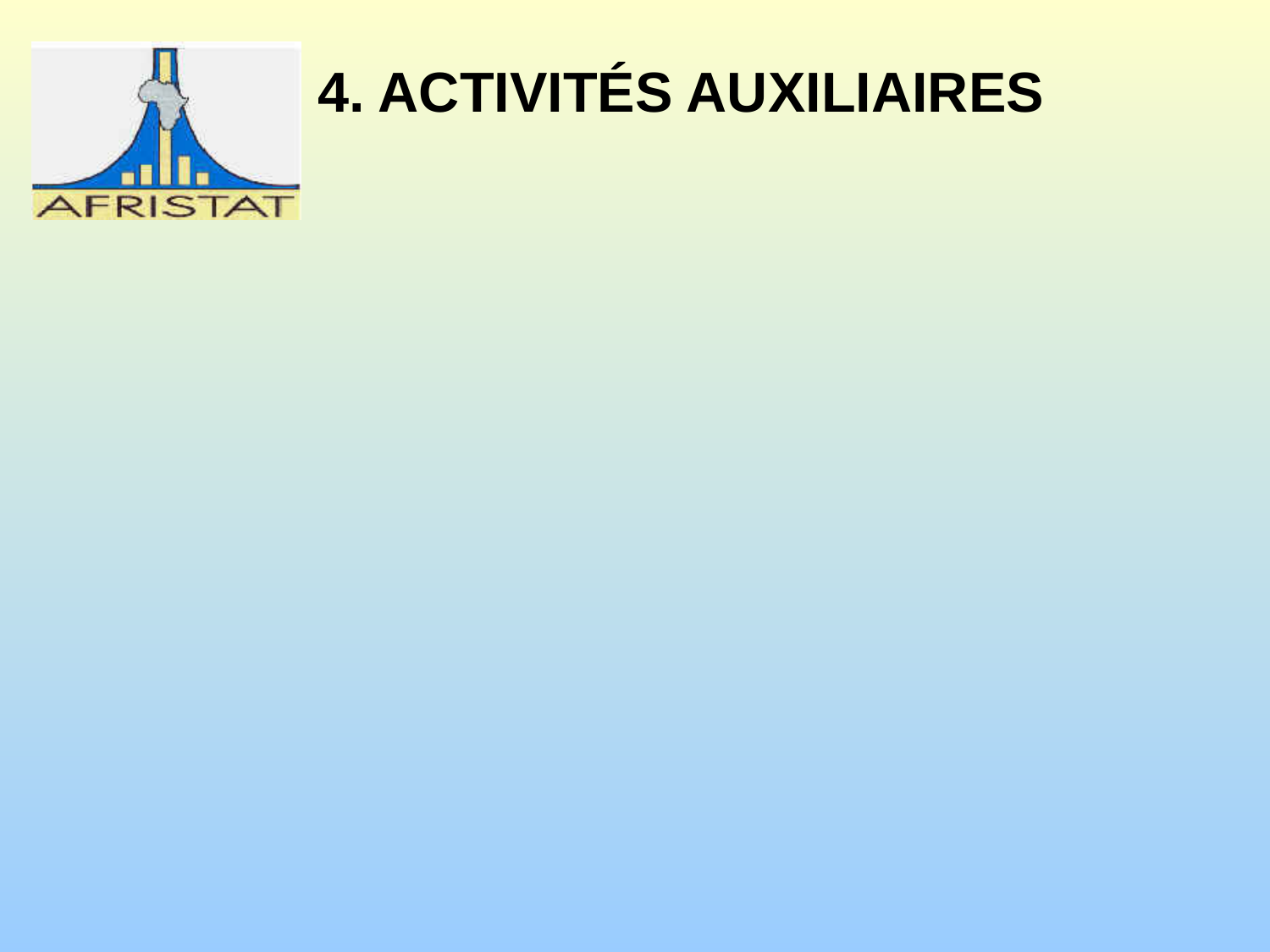

# 4. ACTIVITÉS AUXILIAIRES
4.2 Caractéristiques des activités auxiliaires
Le produit d’une activité auxiliaire n’est pas destiné à être utilisé hors de l’entreprise;
Les activités auxiliaires élaborent typiquement des produits qui se rencontrent couramment en entrée de n’importe quel type d’activité productive;
Les activités auxiliaires produisent des services (et, exceptionnellement, des biens qui ne sont pas physiquement incorporés dans les produits des activités principale ou secondaires);
La valeur du produit d’une activité auxiliaire est en général modeste par rapport à celle des activités principale ou secondaires de l’entreprise.